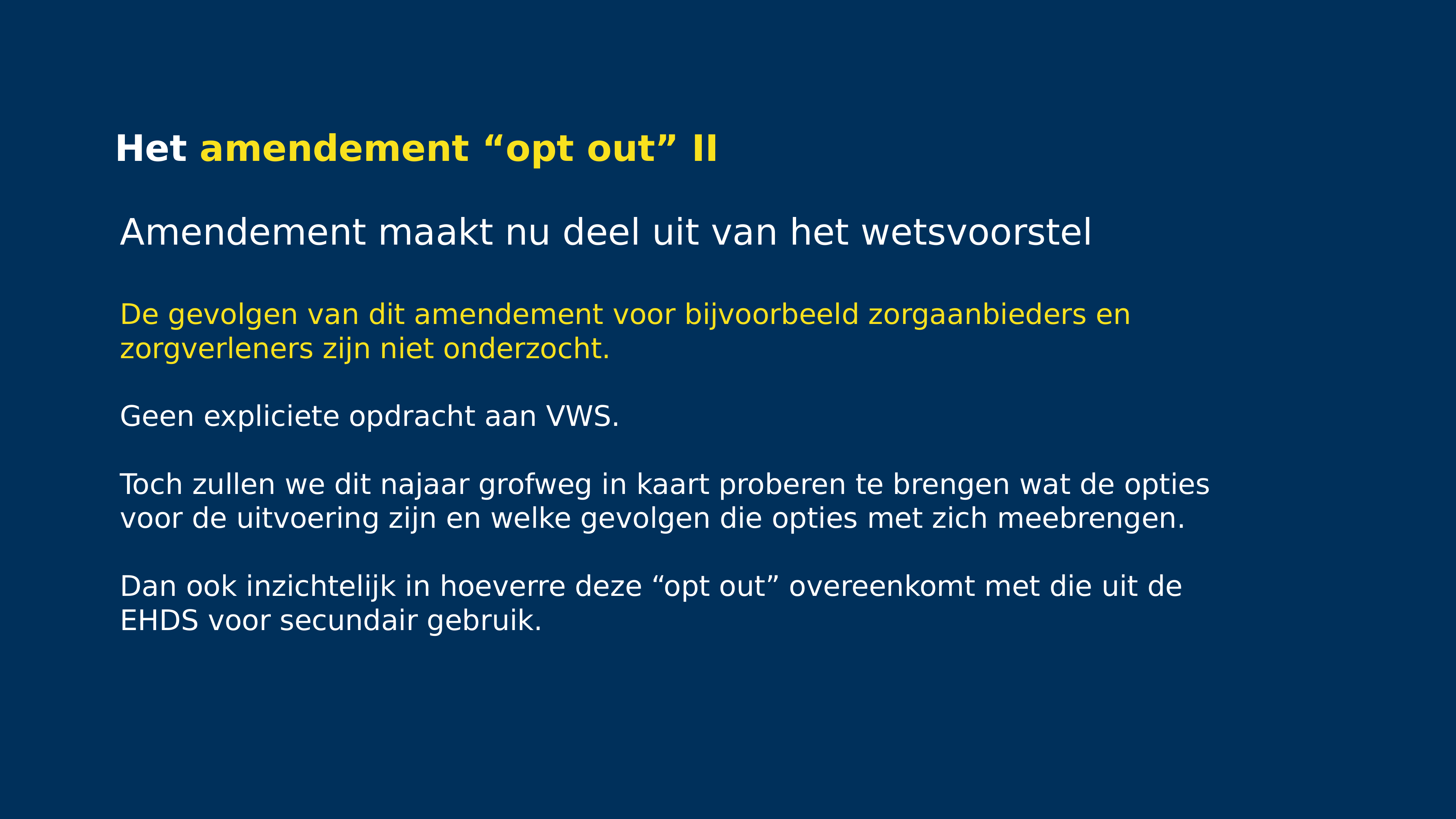

# Het amendement “opt out” II
Amendement maakt nu deel uit van het wetsvoorstel

De gevolgen van dit amendement voor bijvoorbeeld zorgaanbieders en zorgverleners zijn niet onderzocht.

Geen expliciete opdracht aan VWS.

Toch zullen we dit najaar grofweg in kaart proberen te brengen wat de opties voor de uitvoering zijn en welke gevolgen die opties met zich meebrengen.

Dan ook inzichtelijk in hoeverre deze “opt out” overeenkomt met die uit de EHDS voor secundair gebruik.